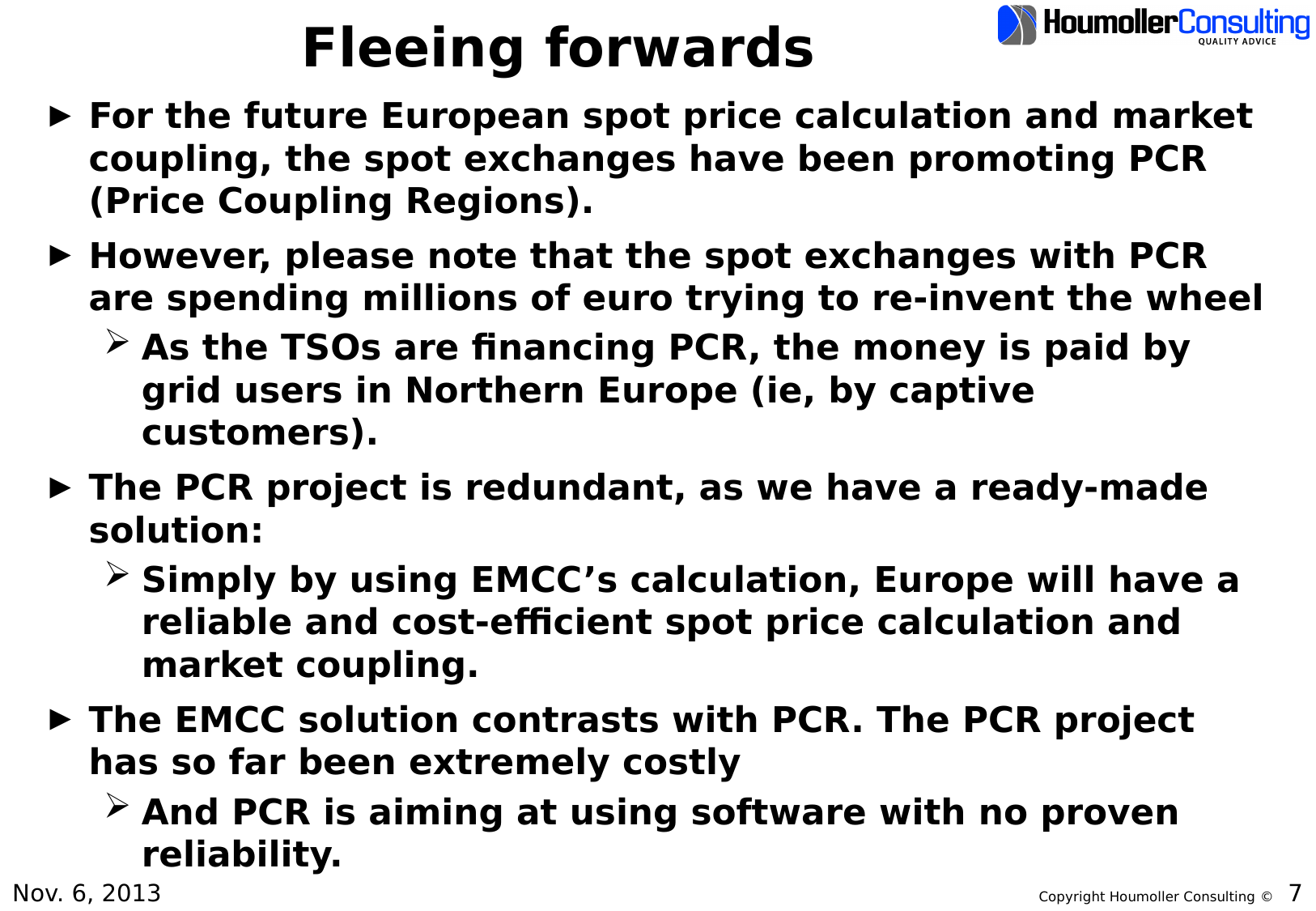

# Fleeing forwards
For the future European spot price calculation and market coupling, the spot exchanges have been promoting PCR (Price Coupling Regions).
However, please note that the spot exchanges with PCR are spending millions of euro trying to re-invent the wheel
As the TSOs are financing PCR, the money is paid by grid users in Northern Europe (ie, by captive customers).
The PCR project is redundant, as we have a ready-made solution:
Simply by using EMCC’s calculation, Europe will have a reliable and cost-efficient spot price calculation and market coupling.
The EMCC solution contrasts with PCR. The PCR project has so far been extremely costly
And PCR is aiming at using software with no proven reliability.
Nov. 6, 2013
7